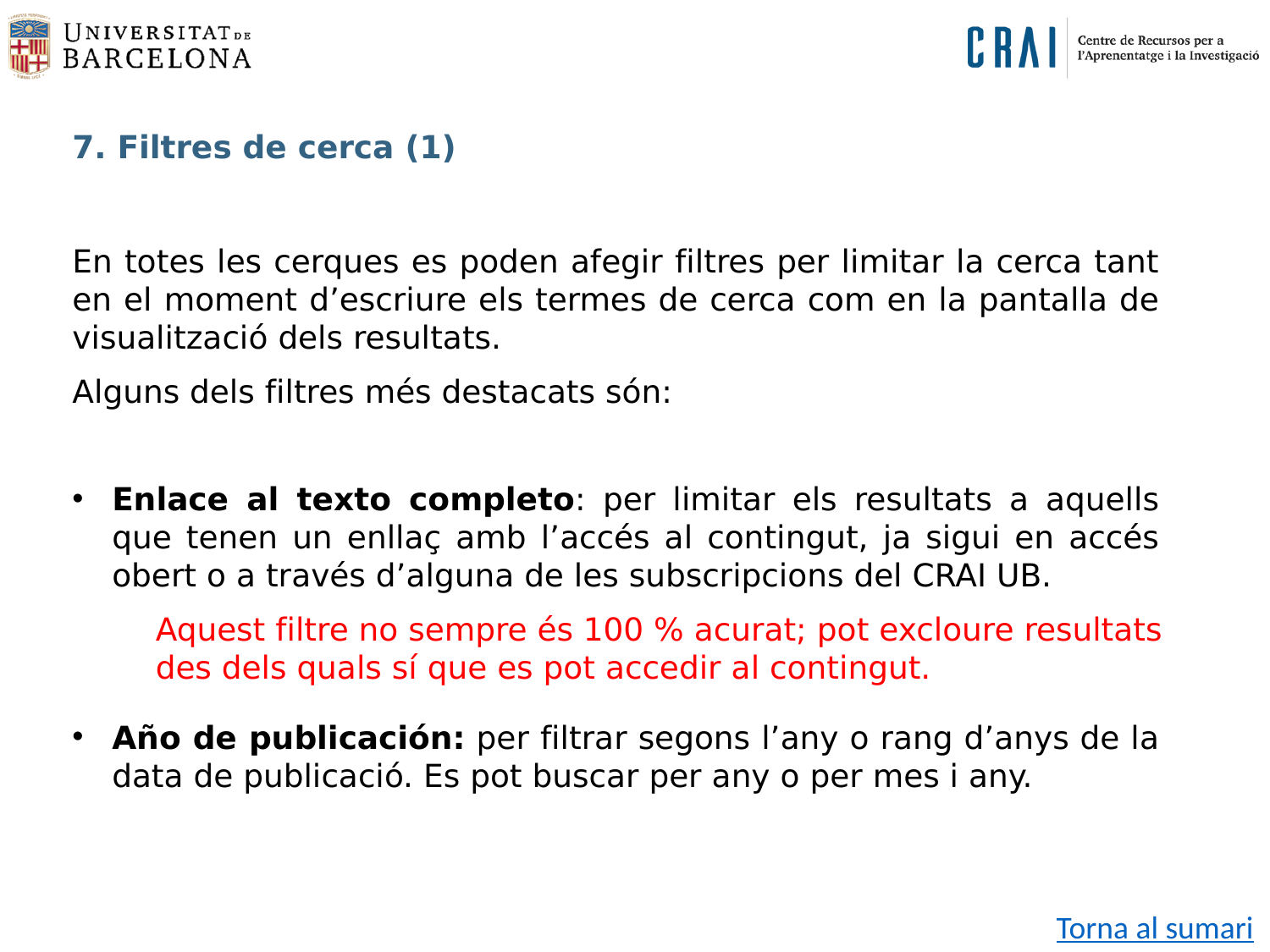

7. Filtres de cerca (1)
En totes les cerques es poden afegir filtres per limitar la cerca tant en el moment d’escriure els termes de cerca com en la pantalla de visualització dels resultats.
Alguns dels filtres més destacats són:

Enlace al texto completo: per limitar els resultats a aquells que tenen un enllaç amb l’accés al contingut, ja sigui en accés obert o a través d’alguna de les subscripcions del CRAI UB.

Año de publicación: per filtrar segons l’any o rang d’anys de la data de publicació. Es pot buscar per any o per mes i any.
Aquest filtre no sempre és 100 % acurat; pot excloure resultats des dels quals sí que es pot accedir al contingut.
Torna al sumari